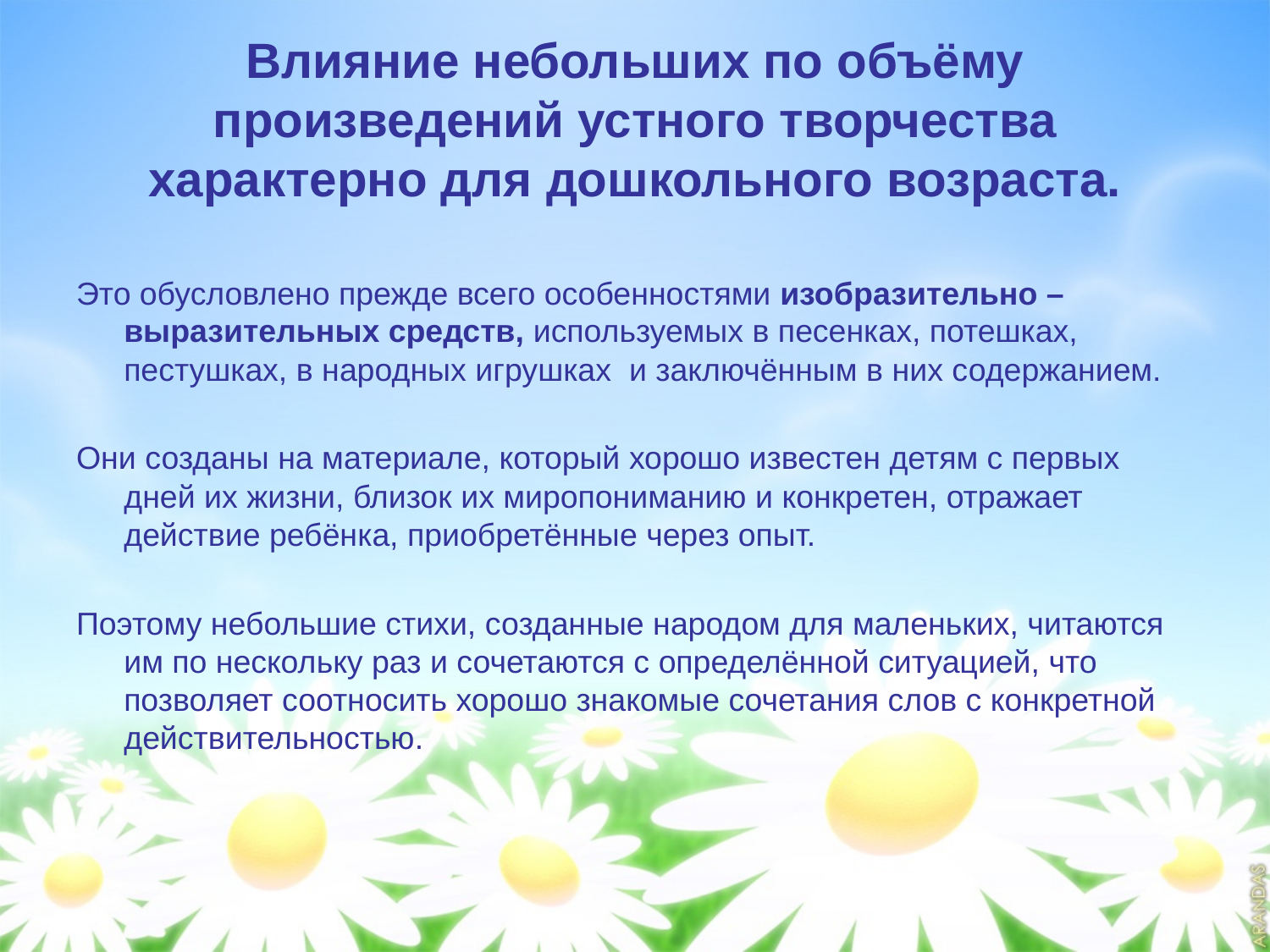

# Влияние небольших по объёму произведений устного творчества характерно для дошкольного возраста.

Это обусловлено прежде всего особенностями изобразительно – выразительных средств, используемых в песенках, потешках, пестушках, в народных игрушках  и заключённым в них содержанием.

Они созданы на материале, который хорошо известен детям с первых дней их жизни, близок их миропониманию и конкретен, отражает действие ребёнка, приобретённые через опыт.

Поэтому небольшие стихи, созданные народом для маленьких, читаются им по нескольку раз и сочетаются с определённой ситуацией, что позволяет соотносить хорошо знакомые сочетания слов с конкретной действительностью.